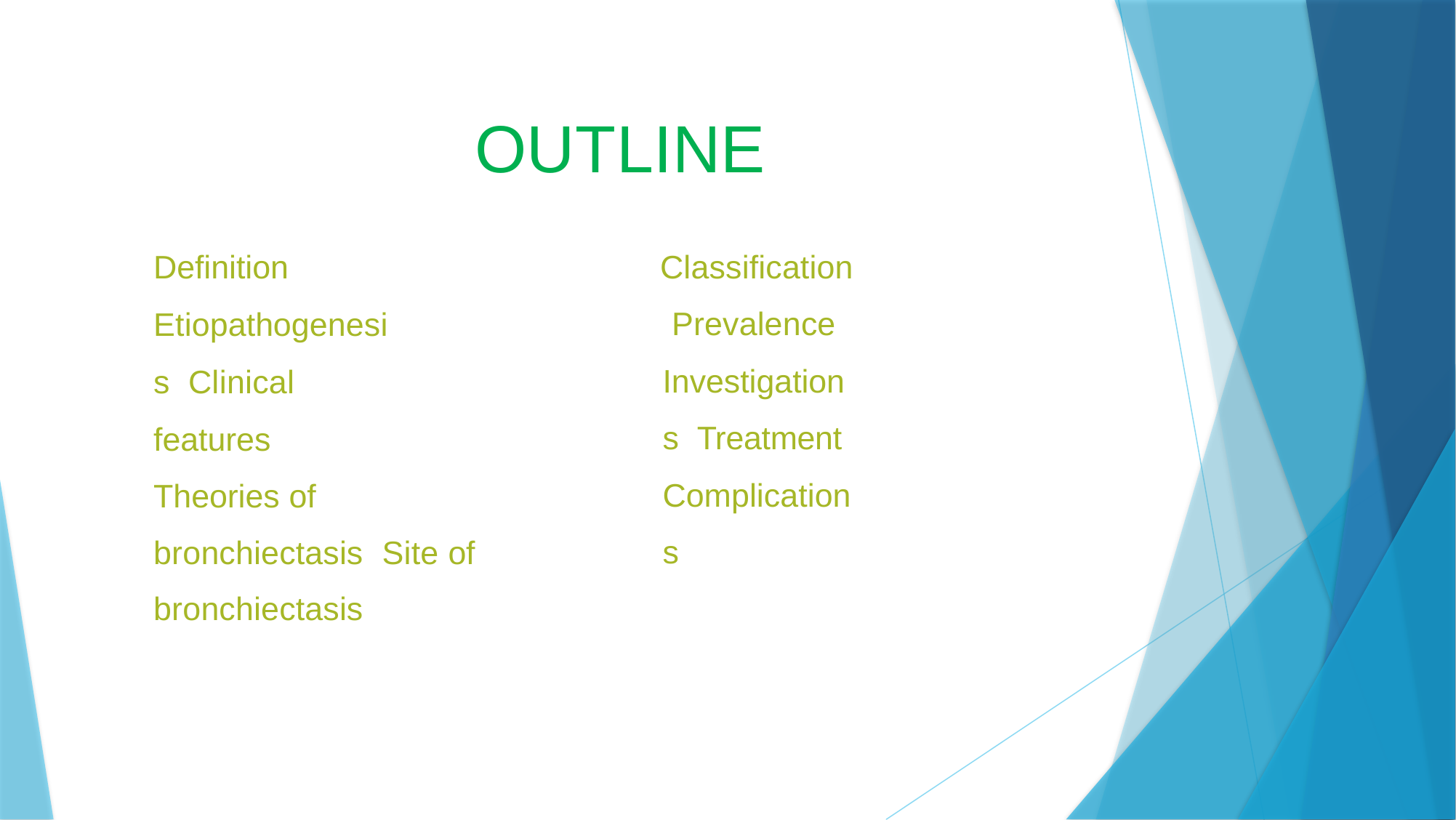

# OUTLINE
Definition  Etiopathogenesis  Clinical features
Theories of bronchiectasis  Site of bronchiectasis
Classification  Prevalence  Investigations  Treatment  Complications